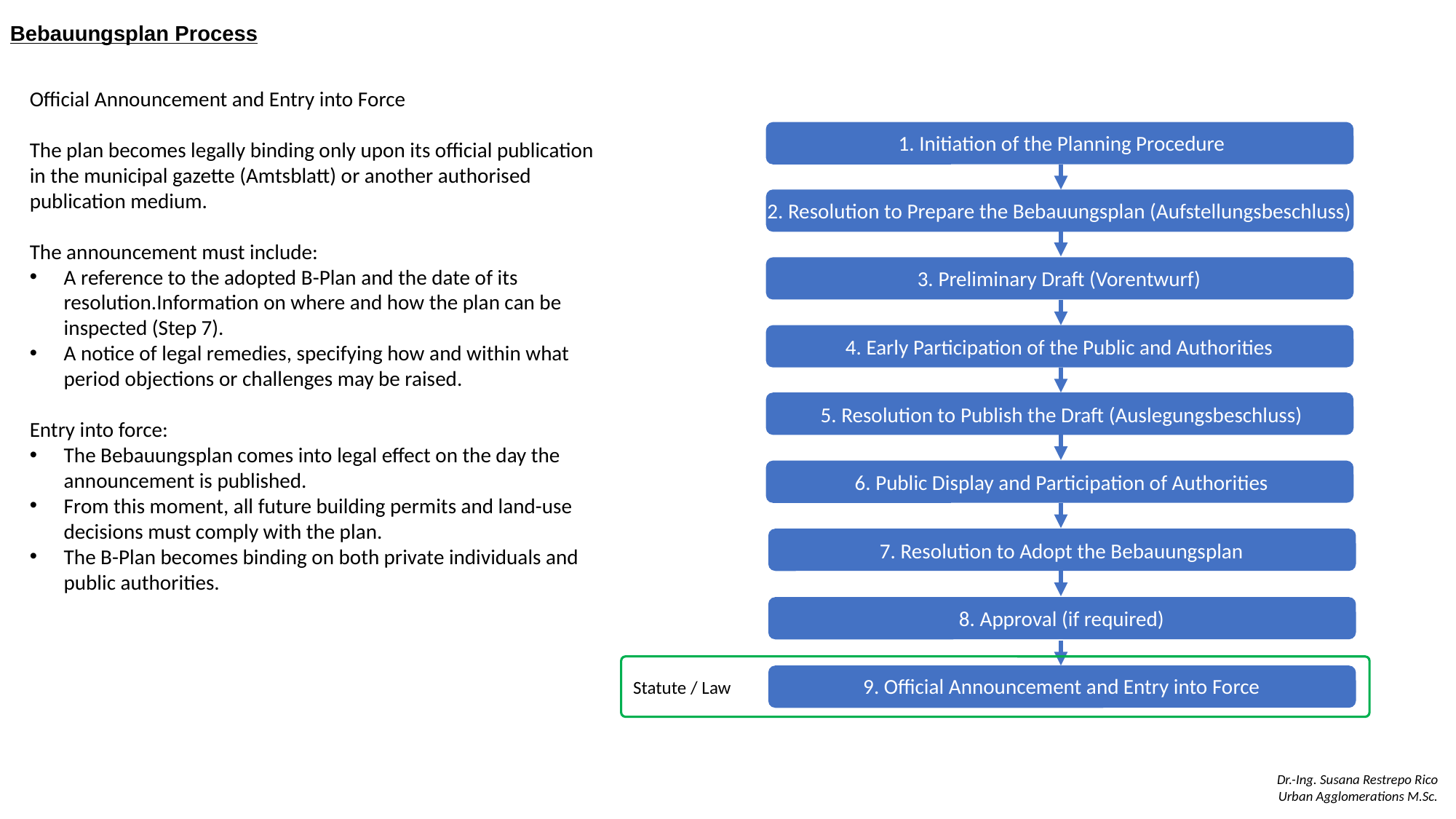

Bebauungsplan Process
Official Announcement and Entry into Force

The plan becomes legally binding only upon its official publication in the municipal gazette (Amtsblatt) or another authorised publication medium.

The announcement must include:
A reference to the adopted B-Plan and the date of its resolution.Information on where and how the plan can be inspected (Step 7).
A notice of legal remedies, specifying how and within what period objections or challenges may be raised.

Entry into force:
The Bebauungsplan comes into legal effect on the day the announcement is published.
From this moment, all future building permits and land-use decisions must comply with the plan.
The B-Plan becomes binding on both private individuals and public authorities.

1. Initiation of the Planning Procedure
2. Resolution to Prepare the Bebauungsplan (Aufstellungsbeschluss)
3. Preliminary Draft (Vorentwurf)
4. Early Participation of the Public and Authorities
5. Resolution to Publish the Draft (Auslegungsbeschluss)
6. Public Display and Participation of Authorities
7. Resolution to Adopt the Bebauungsplan
8. Approval (if required)
9. Official Announcement and Entry into Force

Statute / Law

Dr.-Ing. Susana Restrepo Rico
Urban Agglomerations M.Sc.